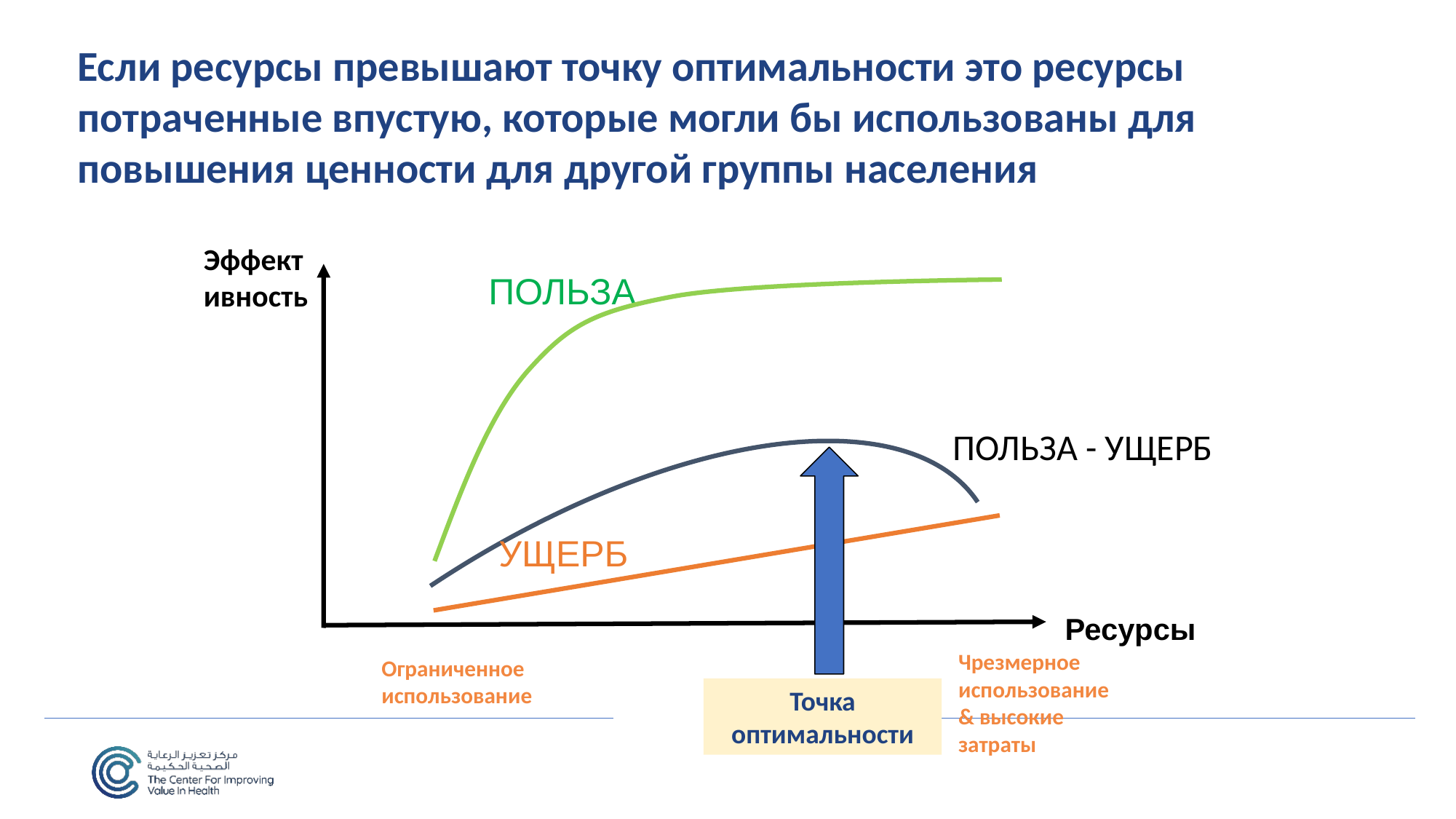

Если ресурсы превышают точку оптимальности это ресурсы потраченные впустую, которые могли бы использованы для повышения ценности для другой группы населения

Эффективность
ПОЛЬЗА

 УЩЕРБ

ПОЛЬЗА - УЩЕРБ

Ресурсы

Чрезмерное использование
& высокие затраты
Ограниченное использование
Точка оптимальности